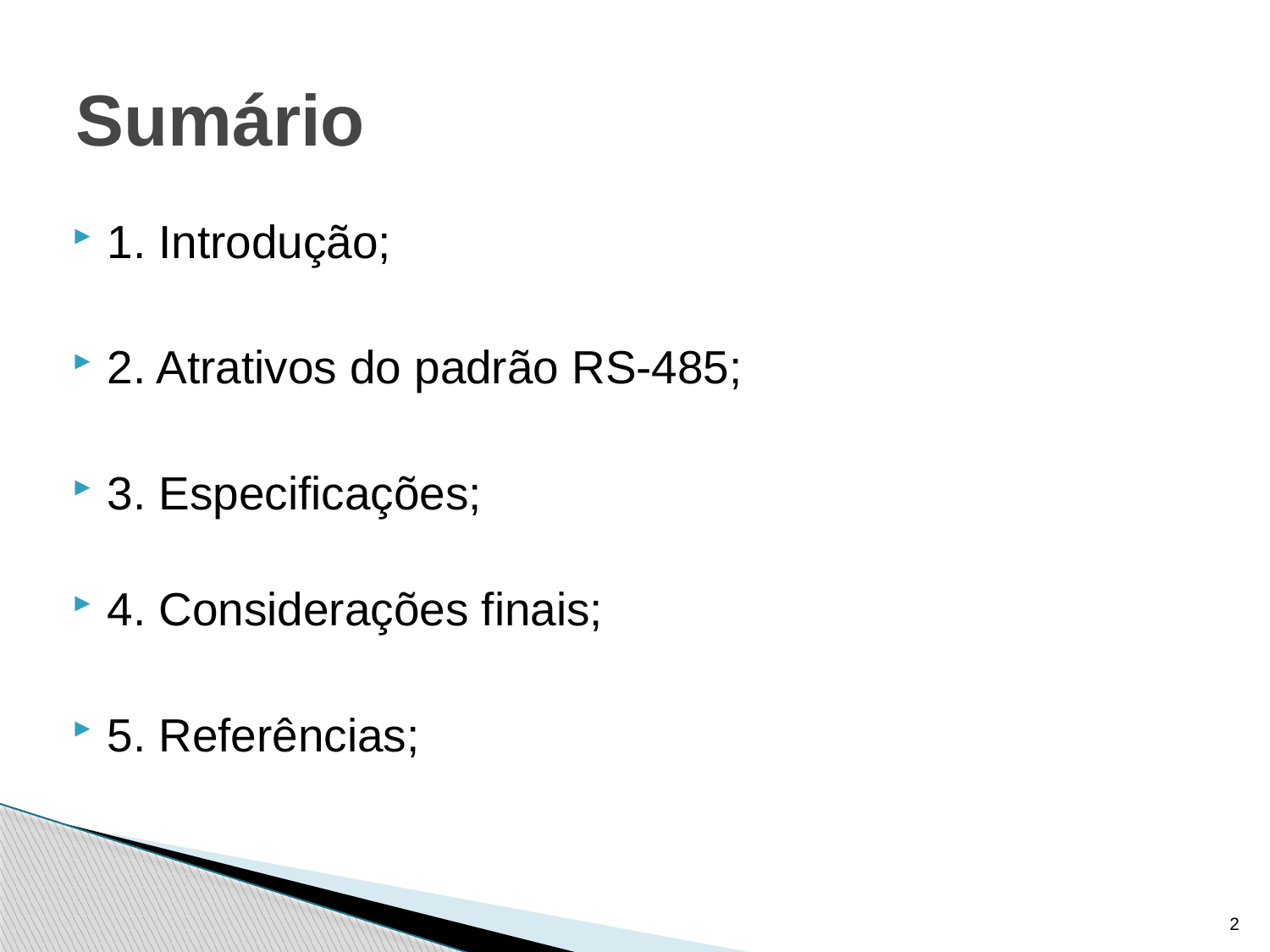

# Sumário
1. Introdução;

2. Atrativos do padrão RS-485;

3. Especificações;

4. Considerações finais;

5. Referências;

2